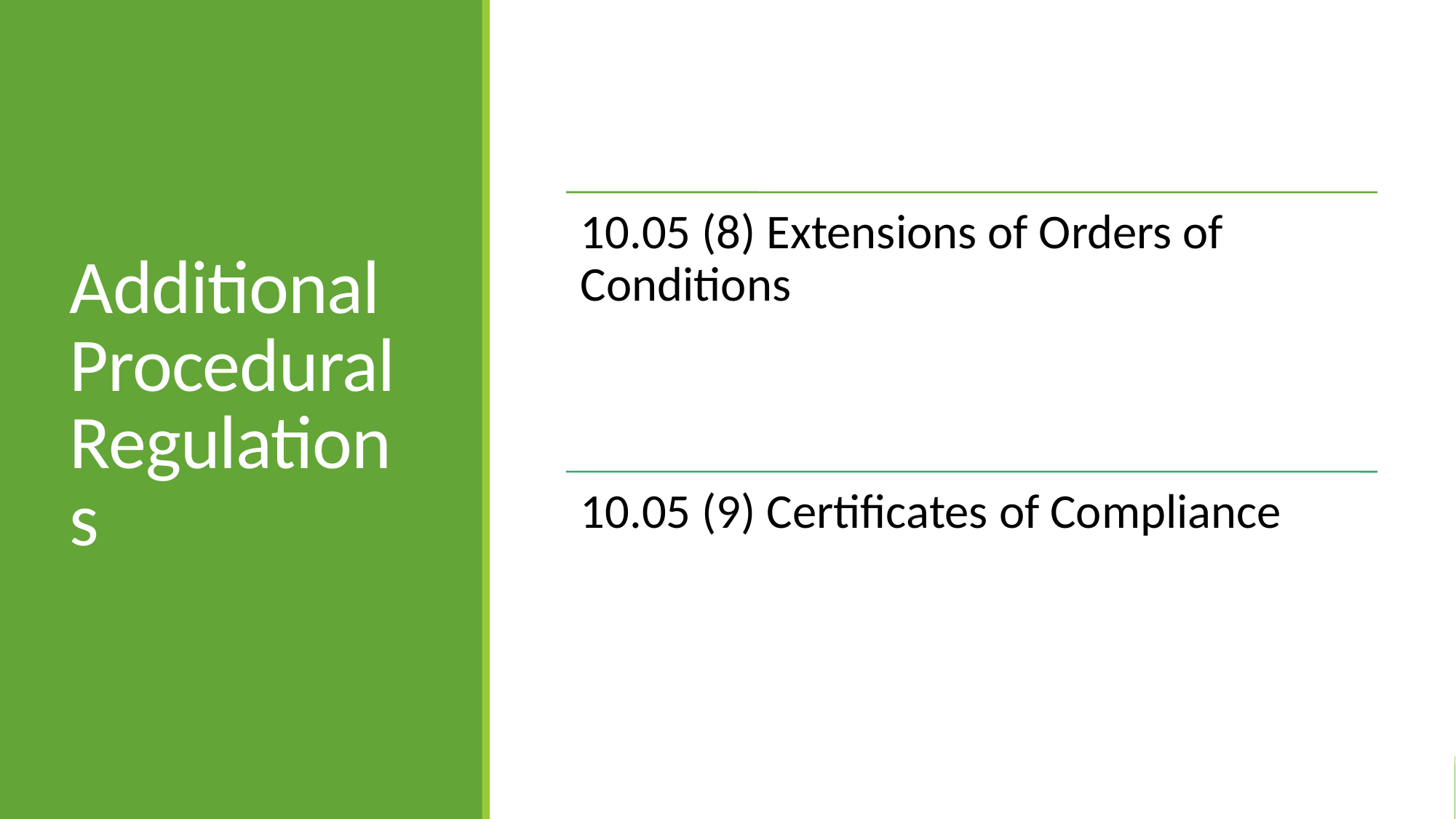

# Additional Procedural Regulations
10.05 (8) Extensions of Orders of Conditions
10.05 (9) Certificates of Compliance